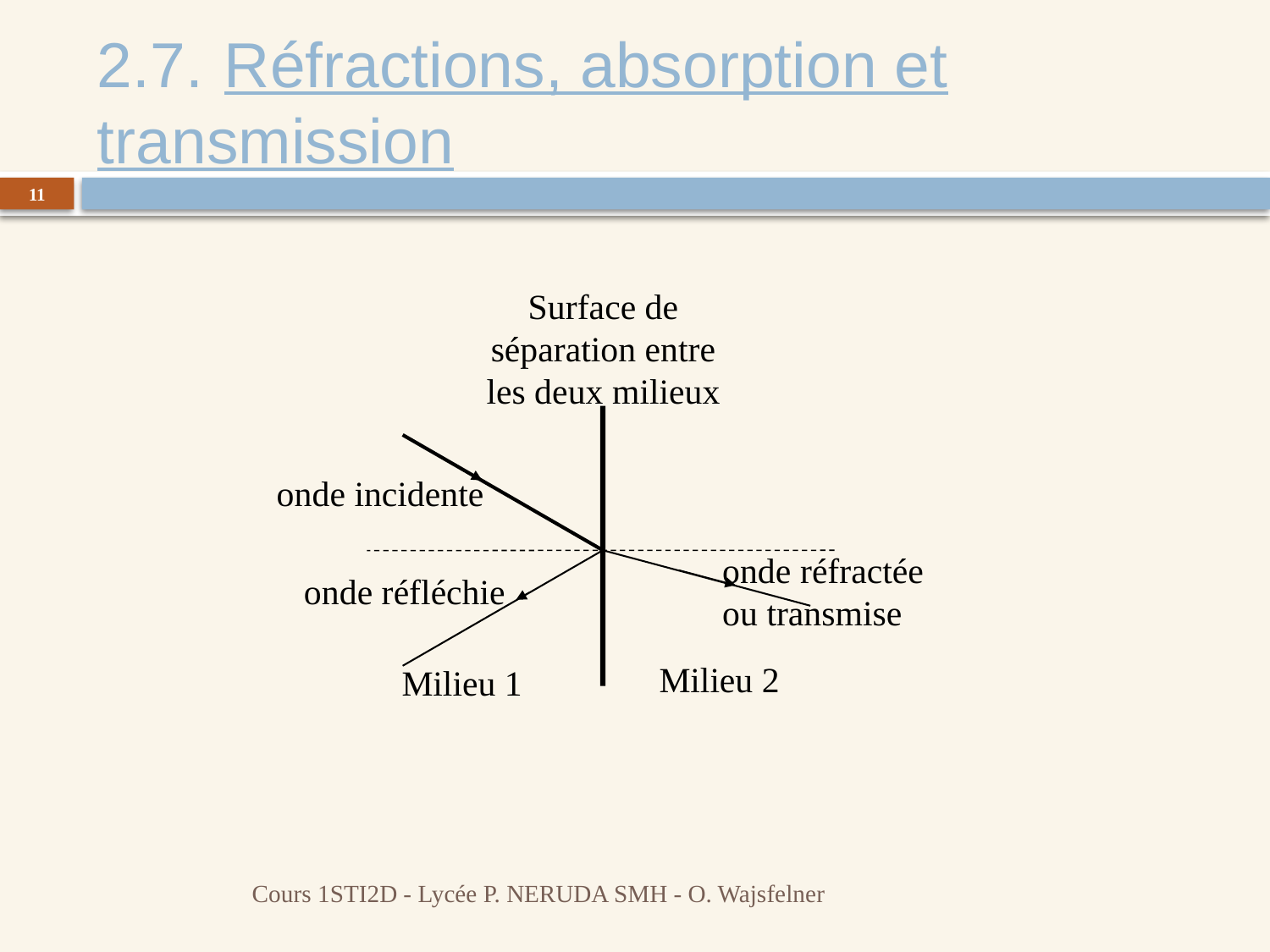

# 2.7. 	Réfractions, absorption et transmission
11

Surface de séparation entre les deux milieux

onde incidente
onde réfractée ou transmise

onde réfléchie

Milieu 2
Milieu 1
Cours 1STI2D - Lycée P. NERUDA SMH - O. Wajsfelner